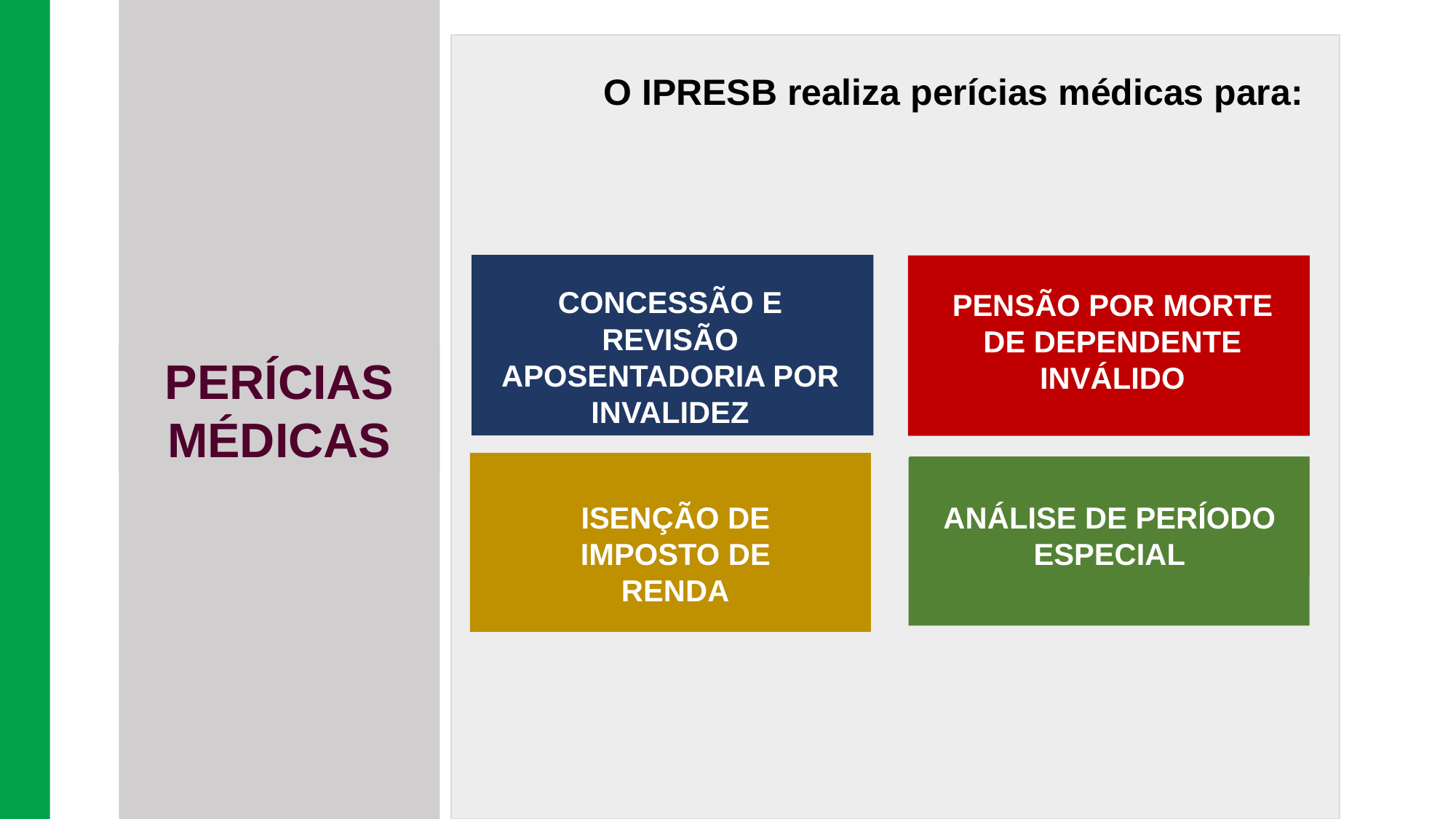

PERÍCIAS MÉDICAS

O IPRESB realiza perícias médicas para:

CONCESSÃO E REVISÃO APOSENTADORIA POR INVALIDEZ

PENSÃO POR MORTE DE DEPENDENTE INVÁLIDO

ISENÇÃO DE IMPOSTO DE RENDA

ANÁLISE DE PERÍODO ESPECIAL

*Através de convênios firmados com os entes patrocinadores (Prefeitura, Câmara, FIEB) a perícia médica é acompanhada pelo Instituto nos casos de afastamento temporário do trabalho.